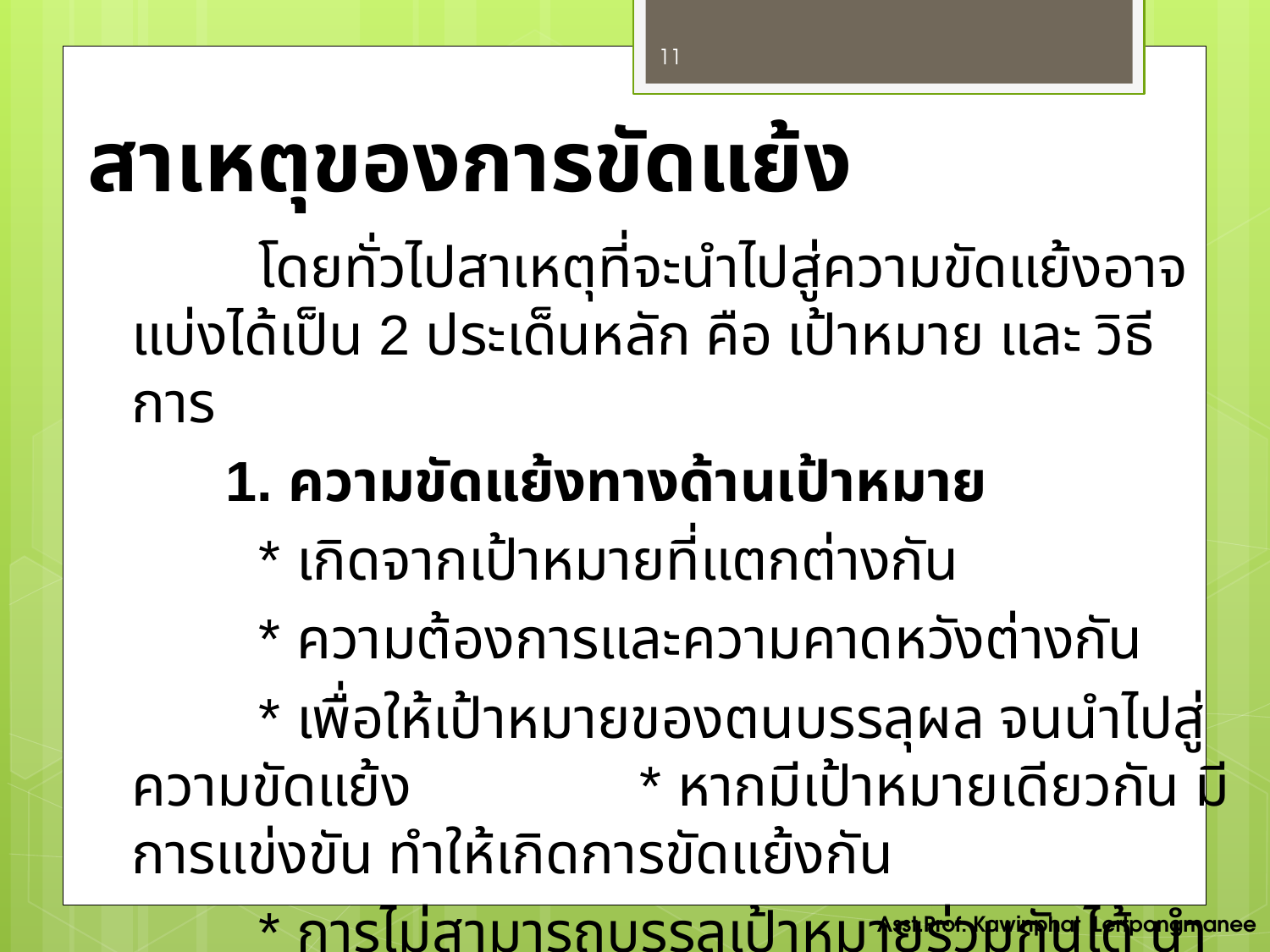

11
# สาเหตุของการขัดแย้ง
	โดยทั่วไปสาเหตุที่จะนำไปสู่ความขัดแย้งอาจแบ่งได้เป็น 2 ประเด็นหลัก คือ เป้าหมาย และ วิธีการ
      1. ความขัดแย้งทางด้านเป้าหมาย
	* เกิดจากเป้าหมายที่แตกต่างกัน
	* ความต้องการและความคาดหวังต่างกัน
	* เพื่อให้เป้าหมายของตนบรรลุผล จนนำไปสู่ความขัดแย้ง 		* หากมีเป้าหมายเดียวกัน มีการแข่งขัน ทำให้เกิดการขัดแย้งกัน
	* การไม่สามารถบรรลุเป้าหมายร่วมกันได้ นำไปสู่ความขัดแย้ง
Asst.Prof. Kawinphat  Lertpongmanee